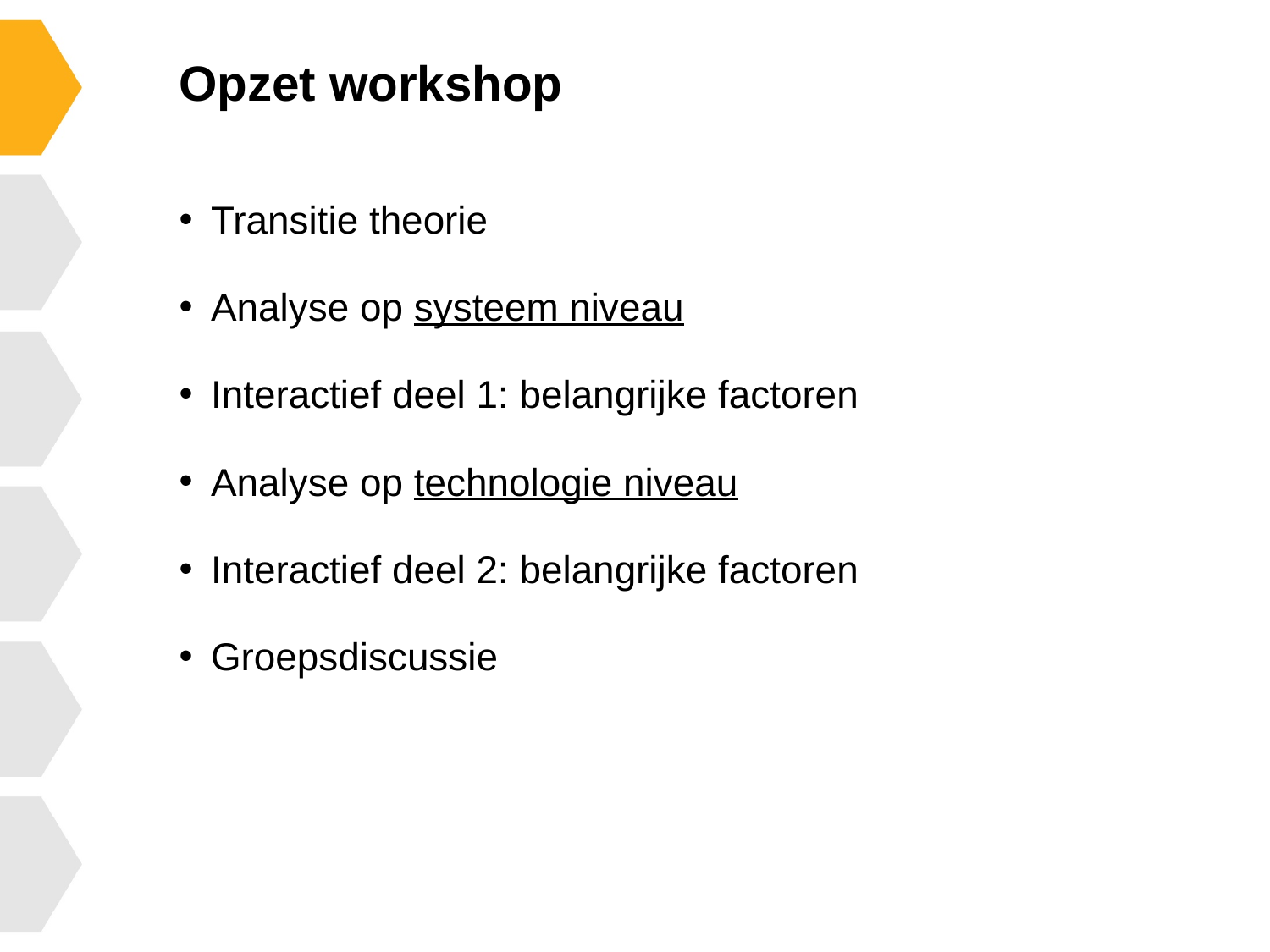

# Opzet workshop
Transitie theorie
Analyse op systeem niveau
Interactief deel 1: belangrijke factoren
Analyse op technologie niveau
Interactief deel 2: belangrijke factoren
Groepsdiscussie